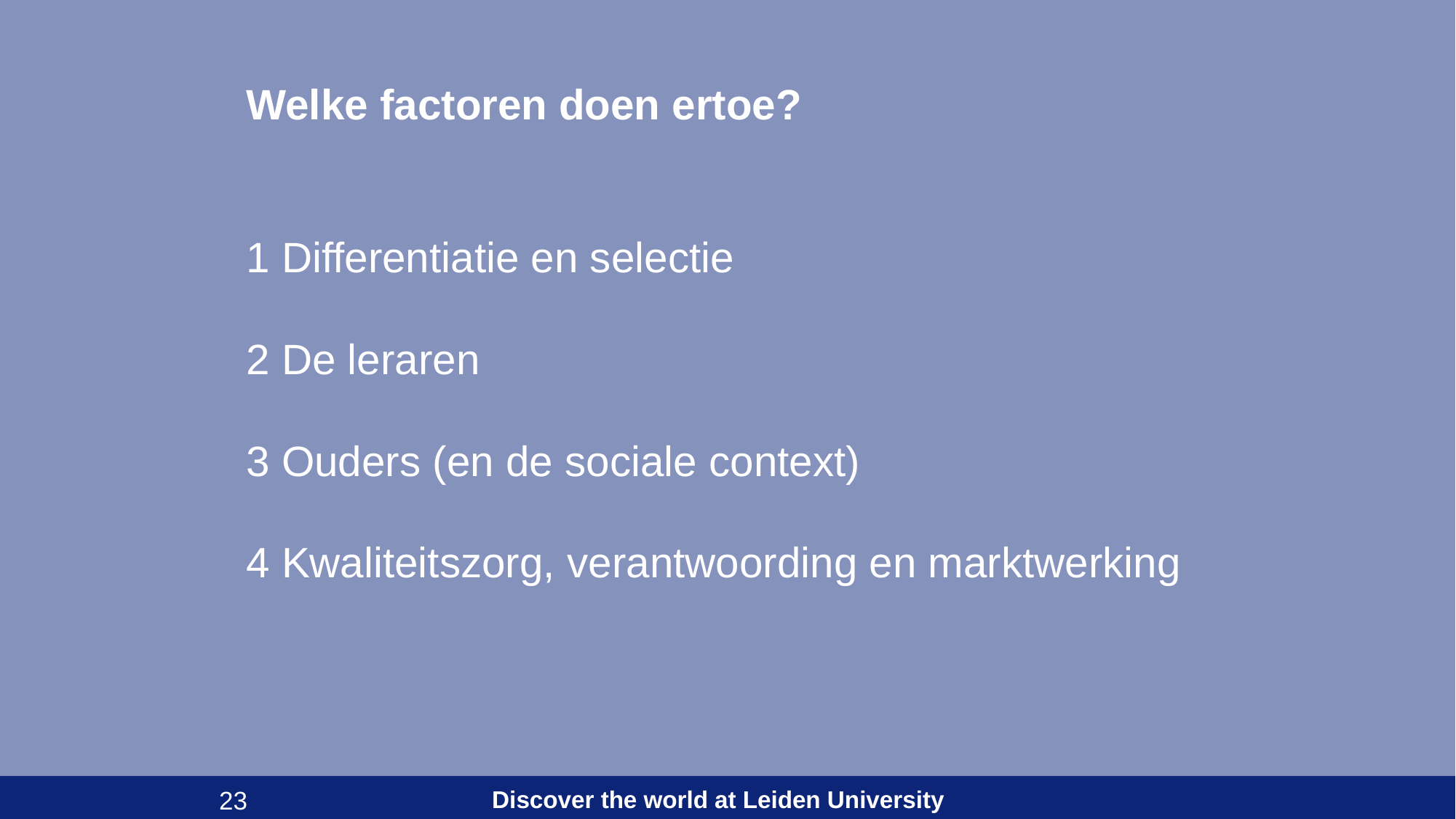

Welke factoren doen ertoe?

1 Differentiatie en selectie

2 De leraren

3 Ouders (en de sociale context)

4 Kwaliteitszorg, verantwoording en marktwerking

23